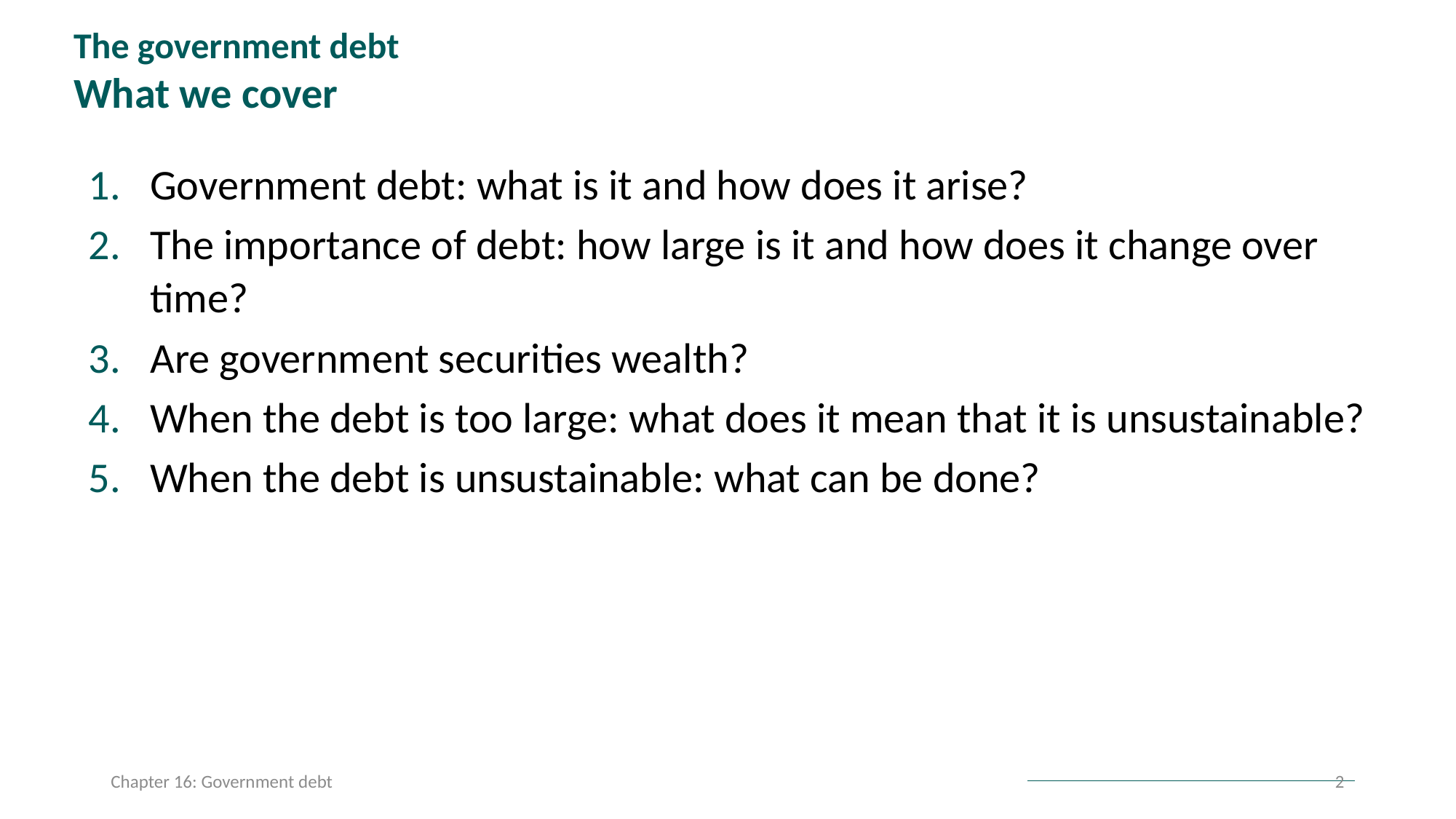

The government debt
What we cover
Government debt: what is it and how does it arise?
The importance of debt: how large is it and how does it change over time?
Are government securities wealth?
When the debt is too large: what does it mean that it is unsustainable?
When the debt is unsustainable: what can be done?

Chapter 16: Government debt
2